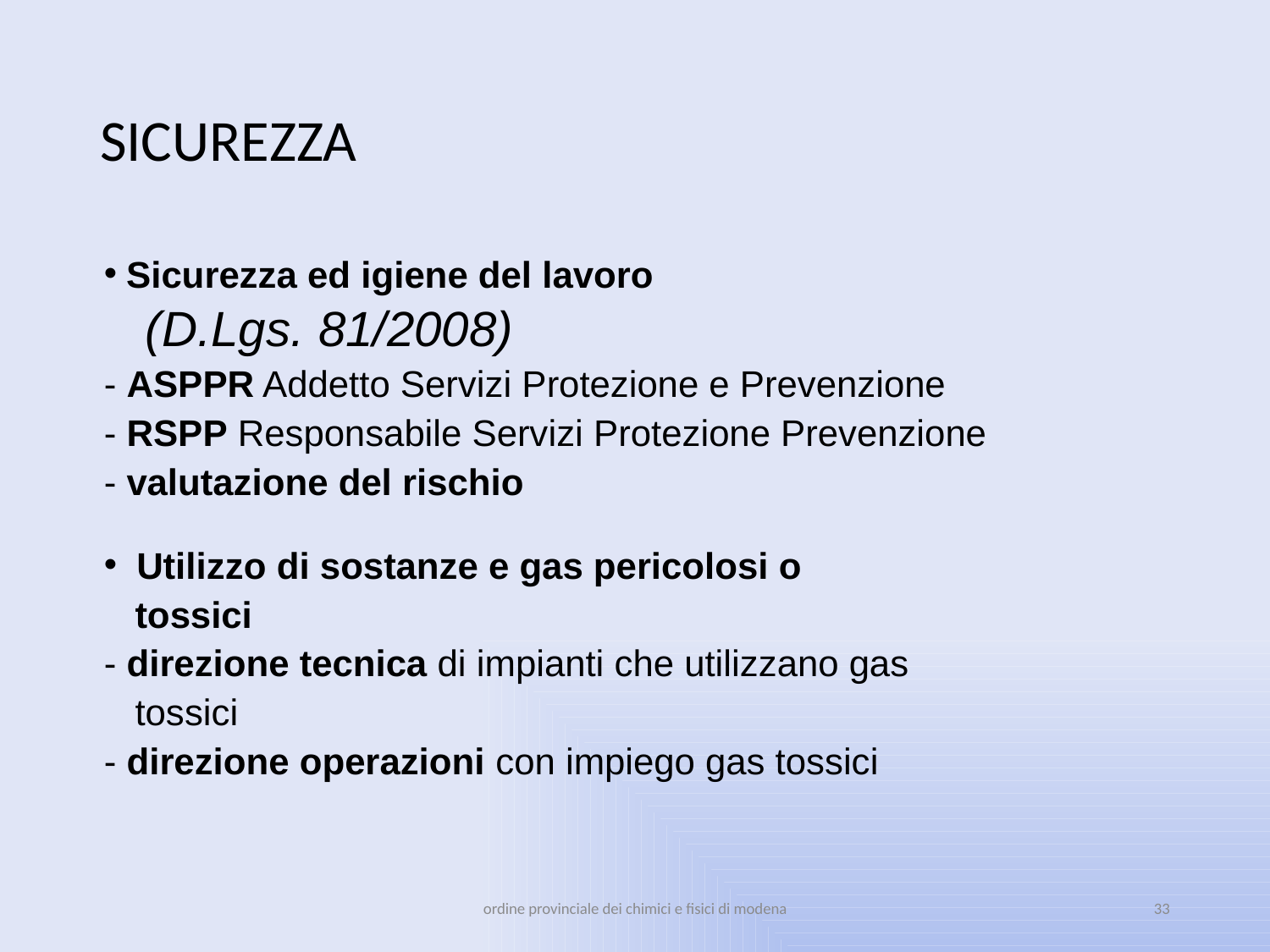

# SICUREZZA
Sicurezza ed igiene del lavoro
    (D.Lgs. 81/2008)
- ASPPR Addetto Servizi Protezione e Prevenzione
- RSPP Responsabile Servizi Protezione Prevenzione
- valutazione del rischio
 Utilizzo di sostanze e gas pericolosi o
   tossici
- direzione tecnica di impianti che utilizzano gas
   tossici
- direzione operazioni con impiego gas tossici

ordine provinciale dei chimici e fisici di modena
33